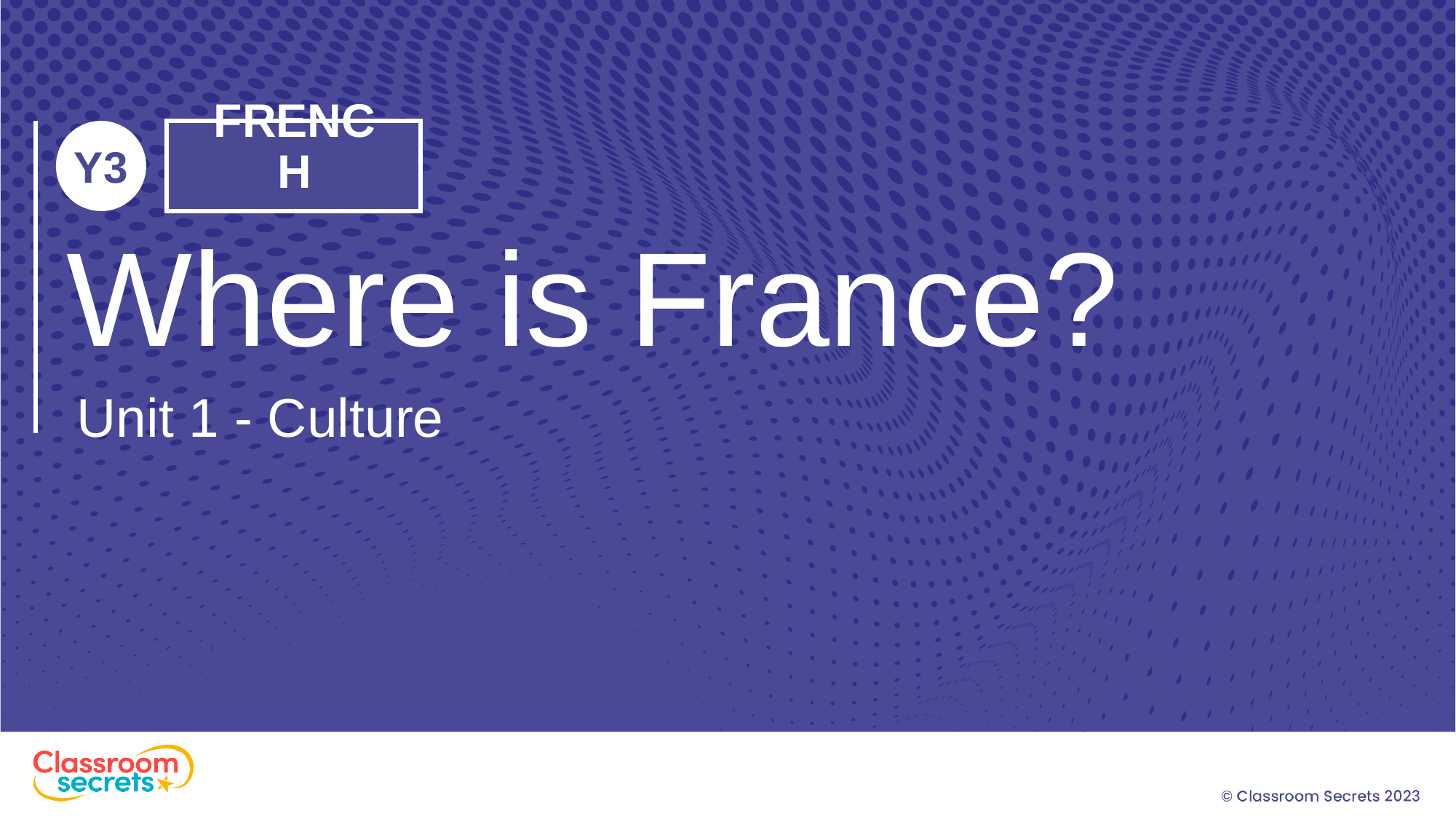

Y3
FRENCH
Where is France?
Unit 1 - Culture